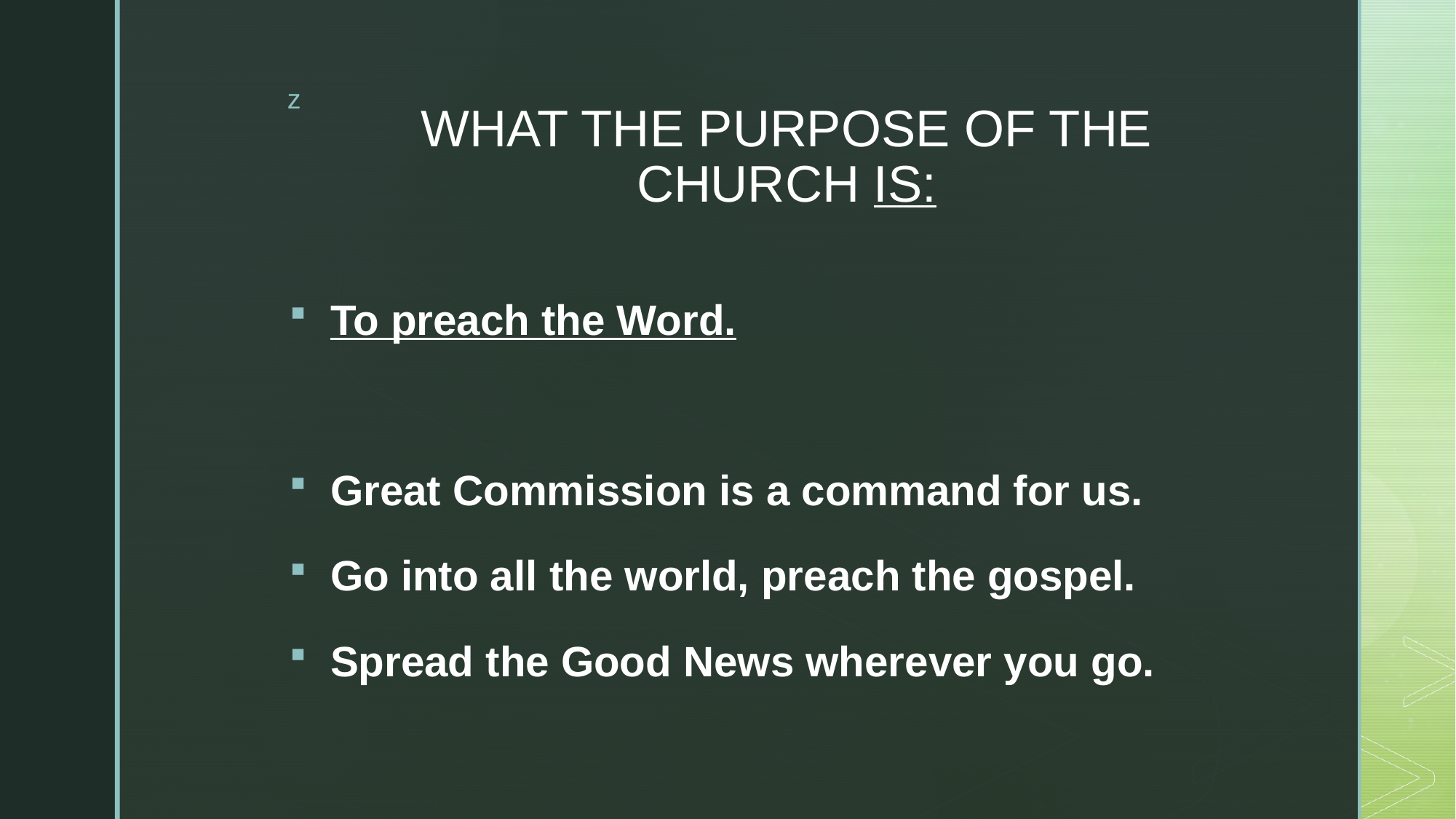

# WHAT THE PURPOSE OF THE CHURCH IS:
To preach the Word.

Great Commission is a command for us.
Go into all the world, preach the gospel.
Spread the Good News wherever you go.